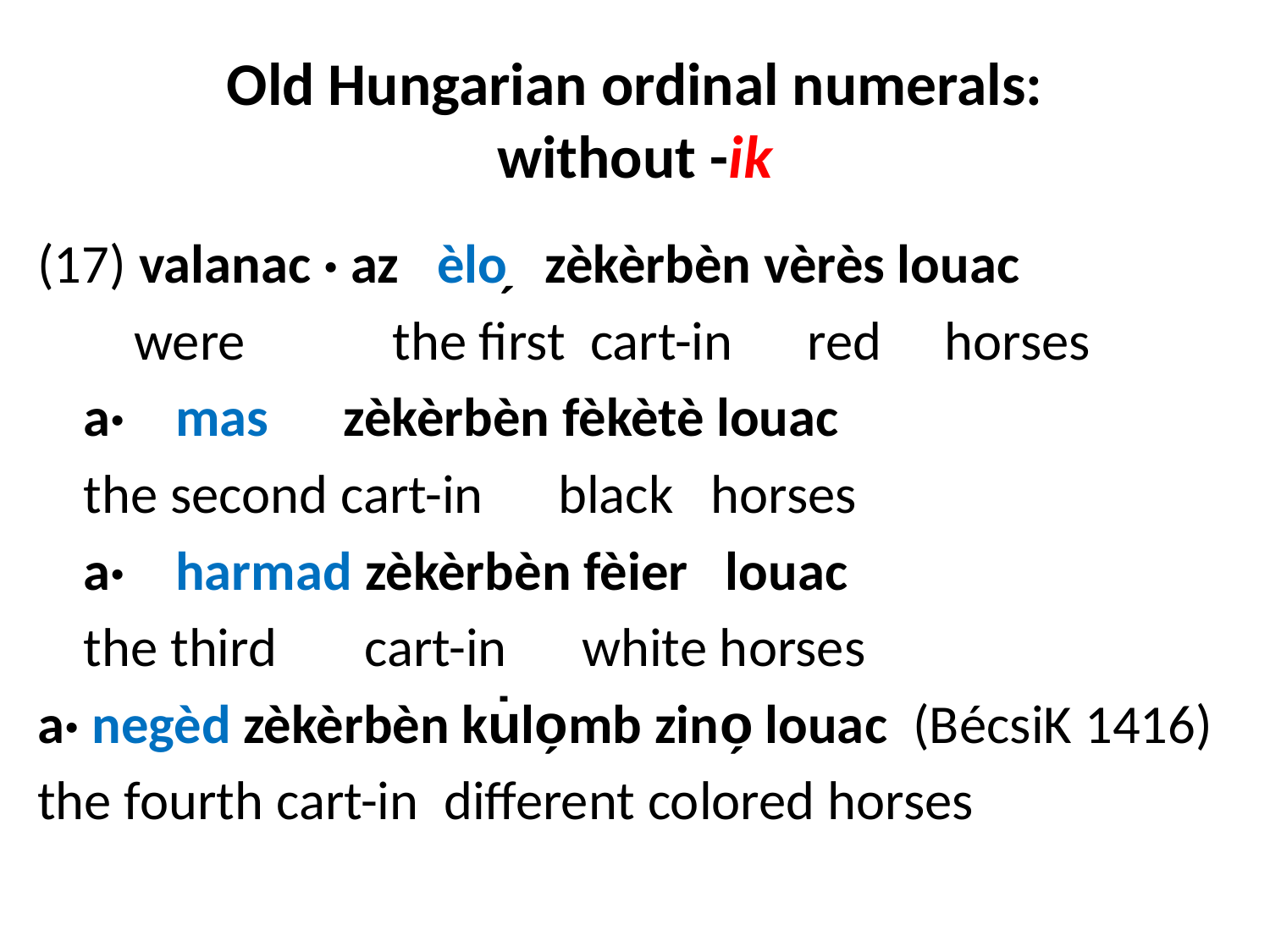

# Old Hungarian ordinal numerals: without -ik
(17) valanac · az   èlo̗   zèkèrbèn vèrès louac
	    were	     the first  cart-in      red     horses
	a·    mas      zèkèrbèn fèkètè louac
	the second cart-in      black   horses
	a·    harmad zèkèrbèn fèier   louac
	the third       cart-in      white horses
a· negèd zèkèrbèn ku̇lo̗mb zino̗ louac  (BécsiK 1416)
the fourth cart-in  different colored horses